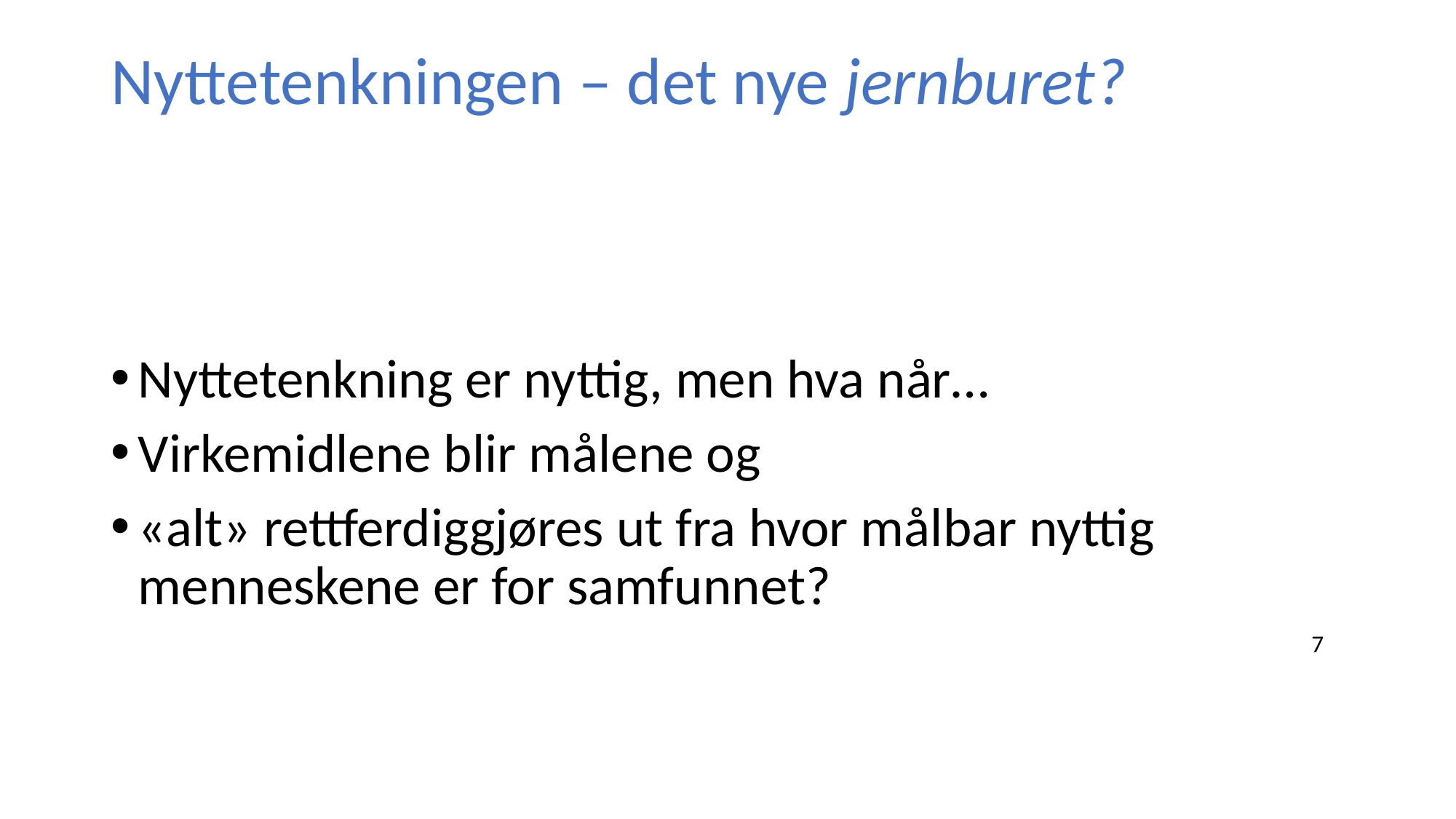

# Nyttetenkningen – det nye jernburet?

Nyttetenkning er nyttig, men hva når…
Virkemidlene blir målene og
«alt» rettferdiggjøres ut fra hvor målbar nyttig menneskene er for samfunnet?
											7